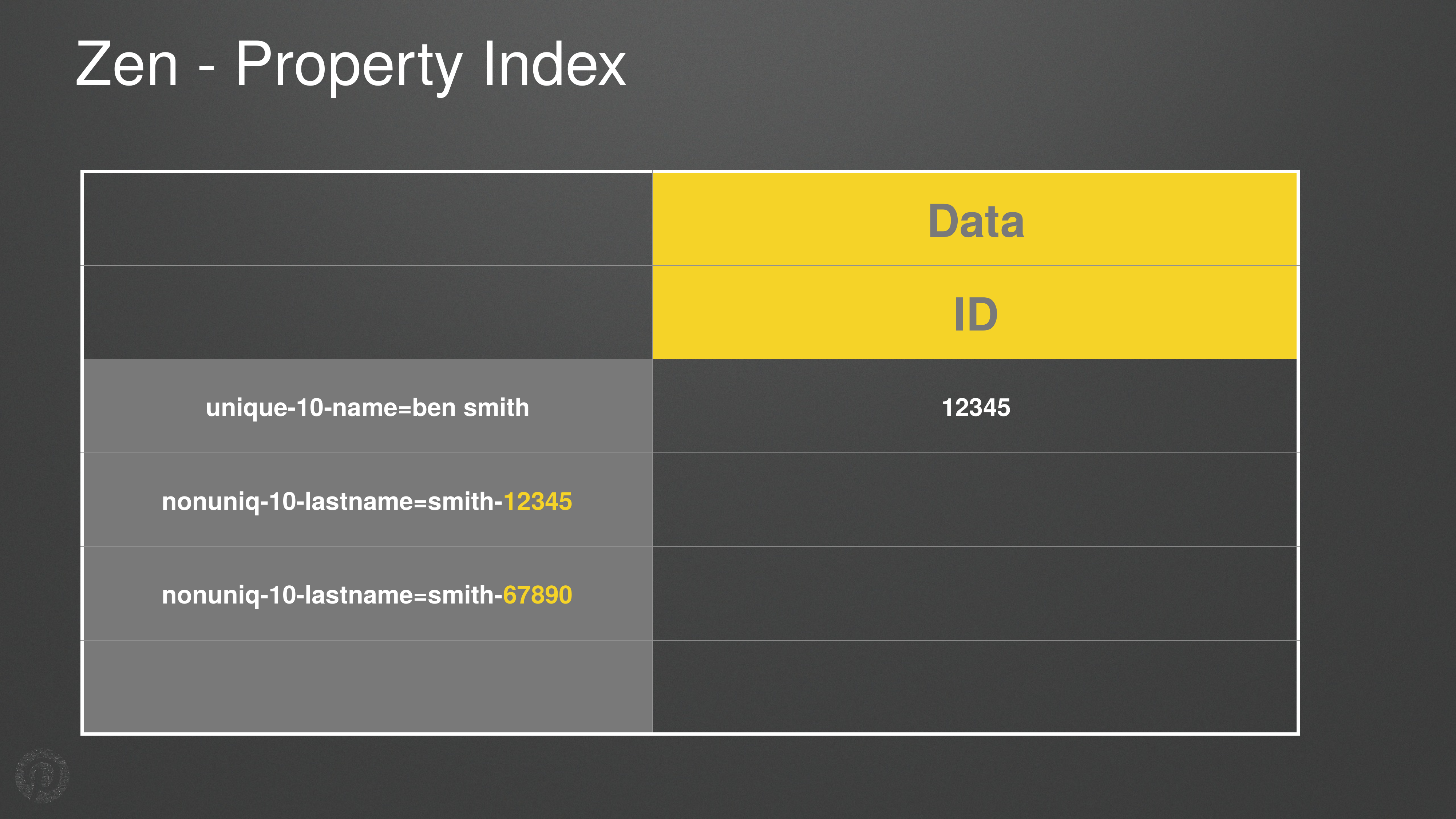

# Zen - Property Index
|  | Data |
| --- | --- |
|  | ID |
| unique-10-name=ben smith | 12345 |
| nonuniq-10-lastname=smith-12345 |  |
| nonuniq-10-lastname=smith-67890 |  |
|  |  |